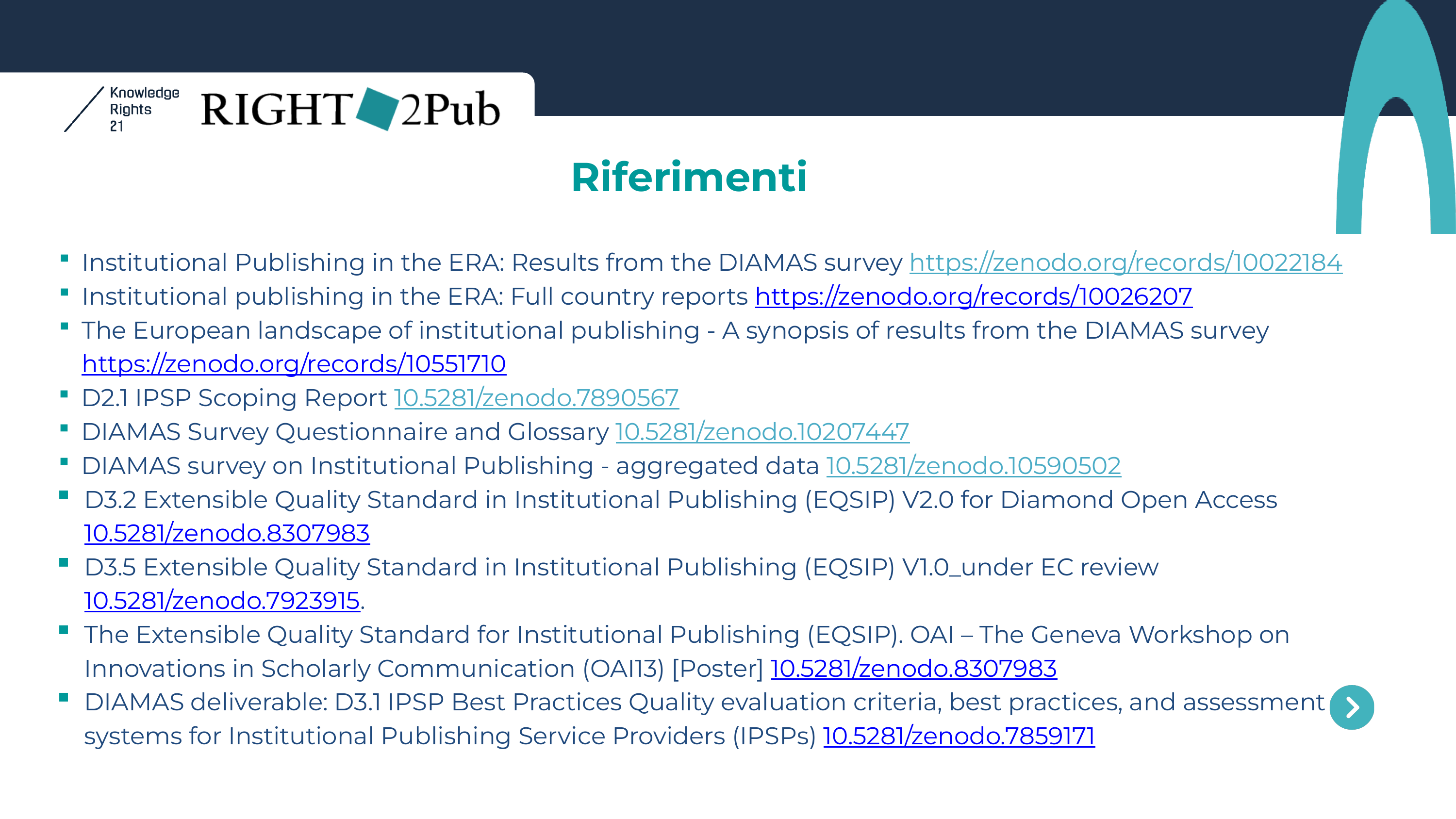

Riferimenti
Institutional Publishing in the ERA: Results from the DIAMAS survey https://zenodo.org/records/10022184
Institutional publishing in the ERA: Full country reports https://zenodo.org/records/10026207
The European landscape of institutional publishing - A synopsis of results from the DIAMAS survey https://zenodo.org/records/10551710
D2.1 IPSP Scoping Report 10.5281/zenodo.7890567
DIAMAS Survey Questionnaire and Glossary 10.5281/zenodo.10207447
DIAMAS survey on Institutional Publishing - aggregated data 10.5281/zenodo.10590502
D3.2 Extensible Quality Standard in Institutional Publishing (EQSIP) V2.0 for Diamond Open Access 10.5281/zenodo.8307983
D3.5 Extensible Quality Standard in Institutional Publishing (EQSIP) V1.0_under EC review 10.5281/zenodo.7923915.
The Extensible Quality Standard for Institutional Publishing (EQSIP). OAI – The Geneva Workshop on Innovations in Scholarly Communication (OAI13) [Poster] 10.5281/zenodo.8307983
DIAMAS deliverable: D3.1 IPSP Best Practices Quality evaluation criteria, best practices, and assessment systems for Institutional Publishing Service Providers (IPSPs) 10.5281/zenodo.7859171

Attengono all’utilizzazione e allo sfruttamento economico dell’opera. L’autore, infatti, può decidere di cedere o concedere l’utilizzo di tali diritti, gratuitamente o a fronte di un pagamento.